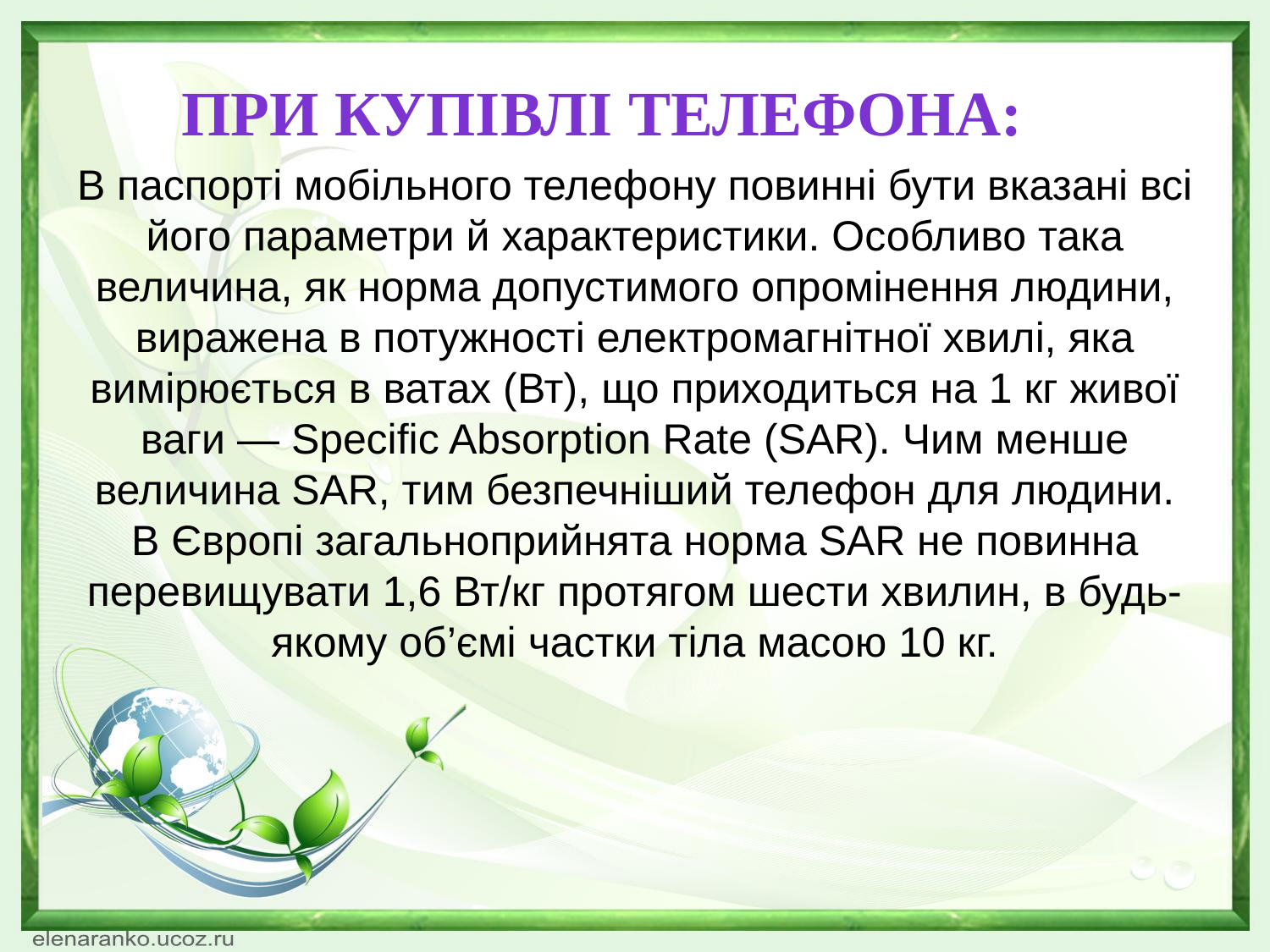

# В паспорті мобільного телефону повинні бути вказані всі його параметри й характеристики. Особливо така величина, як норма допустимого опромінення людини, виражена в потужності електромагнітної хвилі, яка вимірюється в ватах (Вт), що приходиться на 1 кг живої ваги — Specific Absorption Rate (SAR). Чим менше величина SAR, тим безпечніший телефон для людини. В Європі загальноприйнята норма SAR не повинна перевищувати 1,6 Вт/кг протягом шести хвилин, в будь-якому об’ємі частки тіла масою 10 кг.
При купівлі телефона: